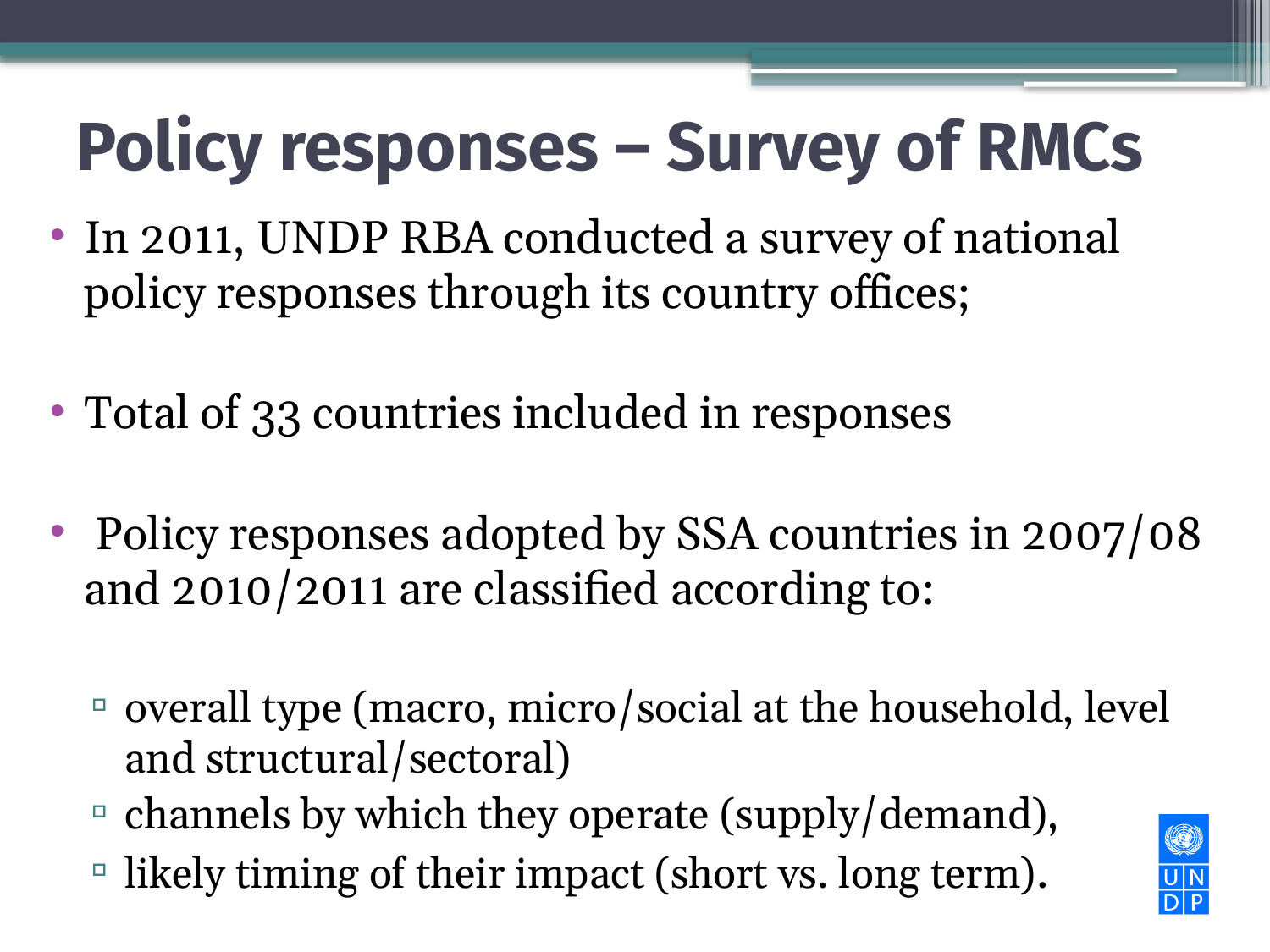

# Policy responses – Survey of RMCs
In 2011, UNDP RBA conducted a survey of national policy responses through its country offices;

Total of 33 countries included in responses

 Policy responses adopted by SSA countries in 2007/08 and 2010/2011 are classified according to:

overall type (macro, micro/social at the household, level and structural/sectoral)
channels by which they operate (supply/demand),
likely timing of their impact (short vs. long term).